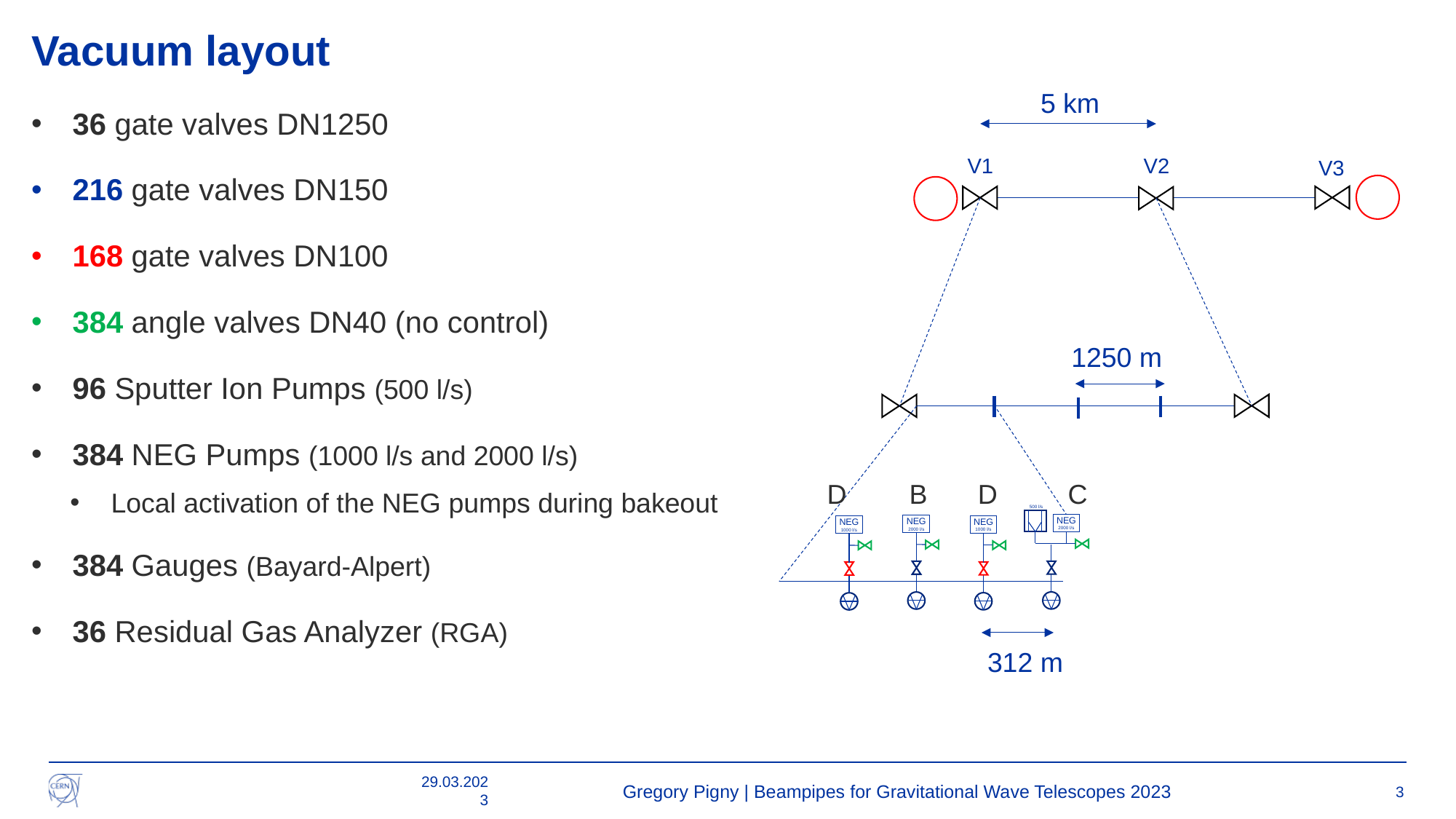

# Vacuum layout
5 km
V1
V2
V3

1250 m

D
C
B
D
500 l/s

NEG
2000 l/s

NEG
2000 l/s

NEG
1000 l/s

NEG
1000 l/s

312 m
36 gate valves DN1250
216 gate valves DN150
168 gate valves DN100
384 angle valves DN40 (no control)
96 Sputter Ion Pumps (500 l/s)
384 NEG Pumps (1000 l/s and 2000 l/s)
Local activation of the NEG pumps during bakeout
384 Gauges (Bayard-Alpert)
36 Residual Gas Analyzer (RGA)
29.03.2023
Gregory Pigny | Beampipes for Gravitational Wave Telescopes 2023
3